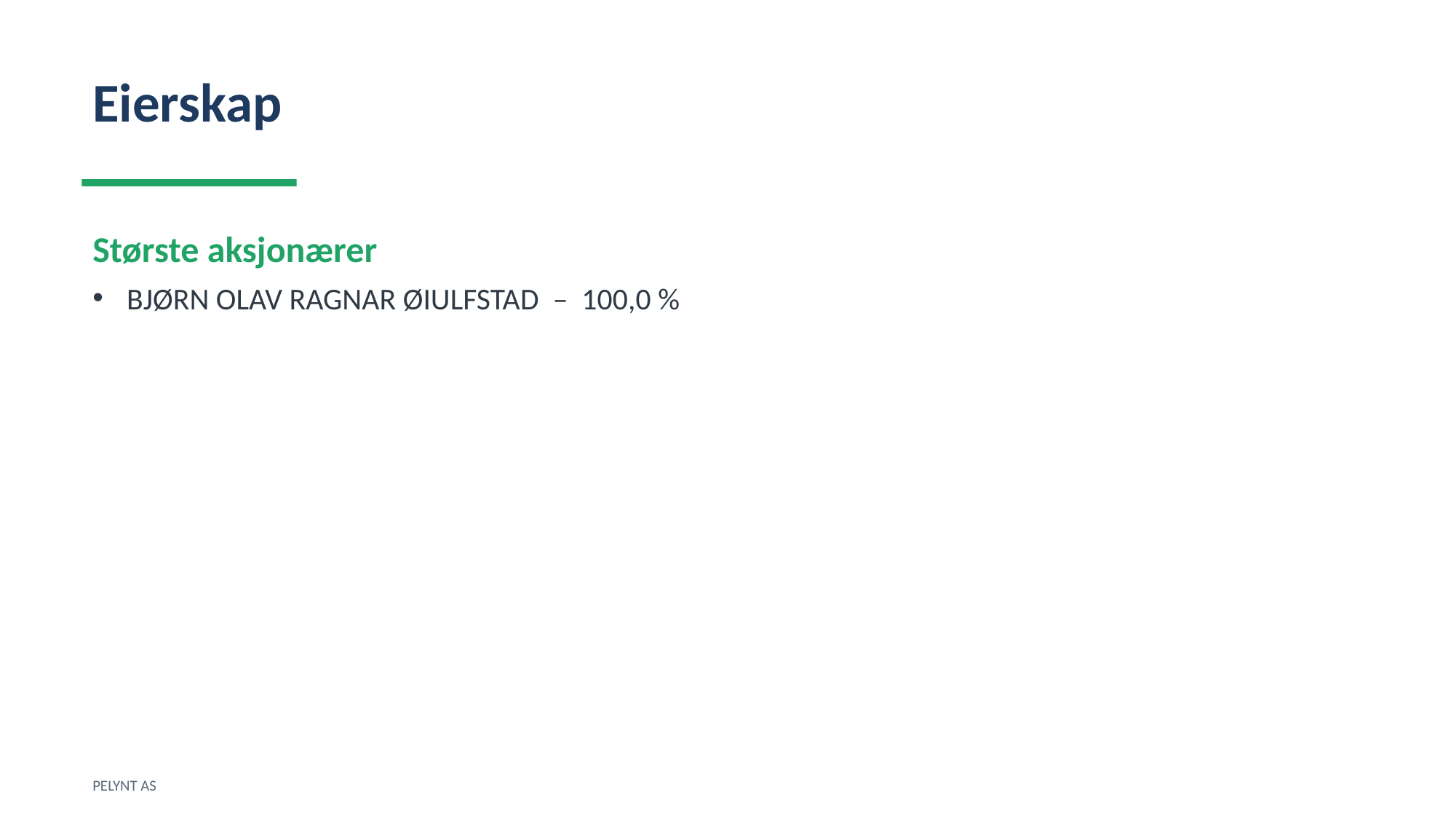

Eierskap

Største aksjonærer
BJØRN OLAV RAGNAR ØIULFSTAD  –  100,0 %
PELYNT AS